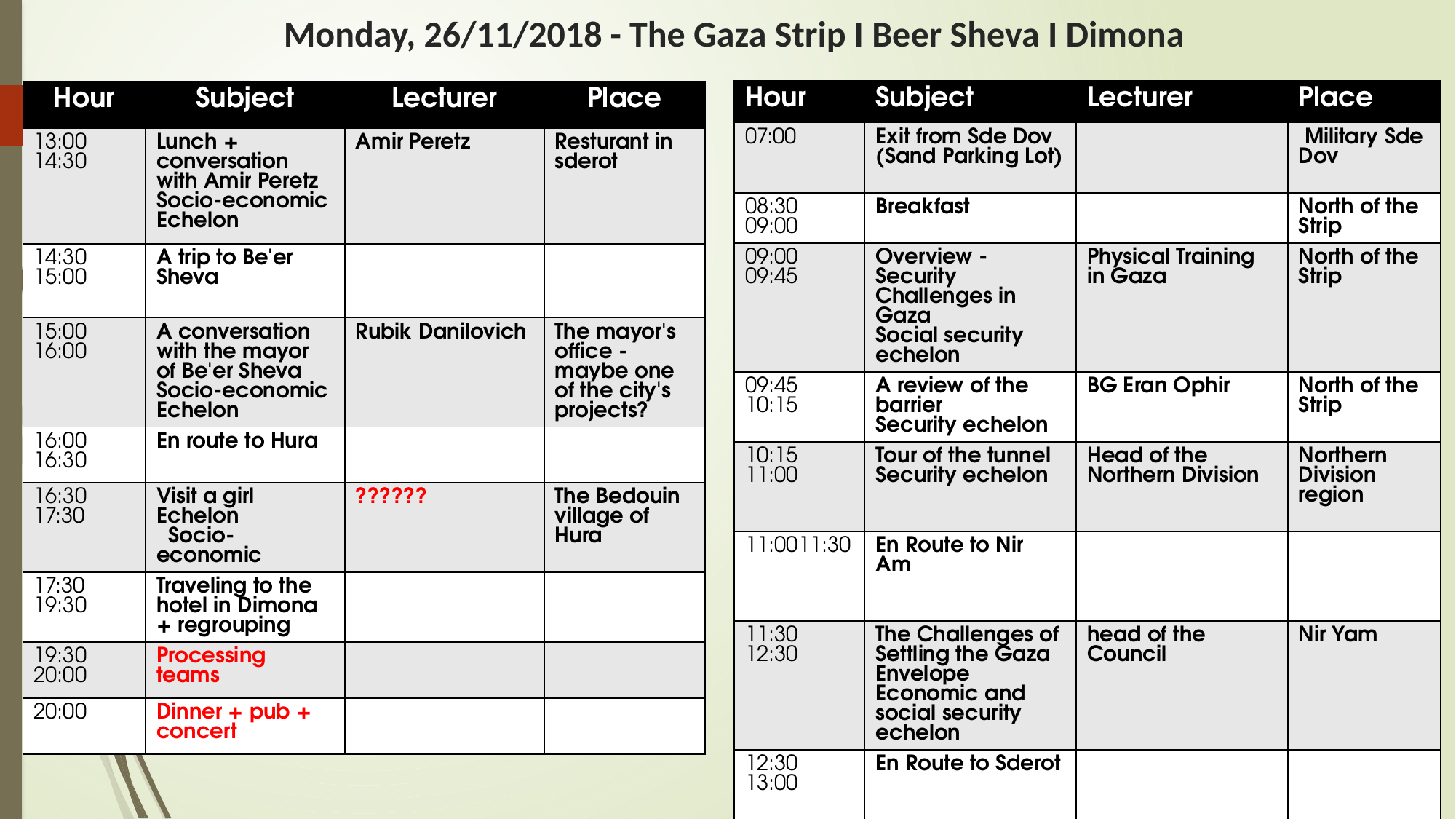

# Monday, 26/11/2018 - The Gaza Strip I Beer Sheva I Dimona
| Hour | Subject | Lecturer | Place |
| --- | --- | --- | --- |
| 07:00 | Exit from Sde Dov (Sand Parking Lot) |  | Military Sde Dov |
| 08:30 09:00 | Breakfast |  | North of the Strip |
| 09:00 09:45 | Overview - Security Challenges in Gaza Social security echelon | Physical Training in Gaza | North of the Strip |
| 09:45 10:15 | A review of the barrier Security echelon | BG Eran Ophir | North of the Strip |
| 10:15 11:00 | Tour of the tunnel Security echelon | Head of the Northern Division | Northern Division region |
| 11:0011:30 | En Route to Nir Am |  |  |
| 11:30 12:30 | The Challenges of Settling the Gaza Envelope Economic and social security echelon | head of the Council | Nir Yam |
| 12:30 13:00 | En Route to Sderot |  |  |
| Hour | Subject | Lecturer | Place |
| --- | --- | --- | --- |
| 13:00 14:30 | Lunch + conversation with Amir Peretz Socio-economic Echelon | Amir Peretz | Resturant in sderot |
| 14:30 15:00 | A trip to Be'er Sheva |  |  |
| 15:00 16:00 | A conversation with the mayor of Be'er Sheva Socio-economic Echelon | Rubik Danilovich | The mayor's office -maybe one of the city's projects? |
| 16:00 16:30 | En route to Hura |  |  |
| 16:30 17:30 | Visit a girl Echelon   Socio-economic | ?????? | The Bedouin village of Hura |
| 17:30 19:30 | Traveling to the hotel in Dimona + regrouping |  |  |
| 19:30 20:00 | Processing teams |  |  |
| 20:00 | Dinner + pub + concert |  |  |